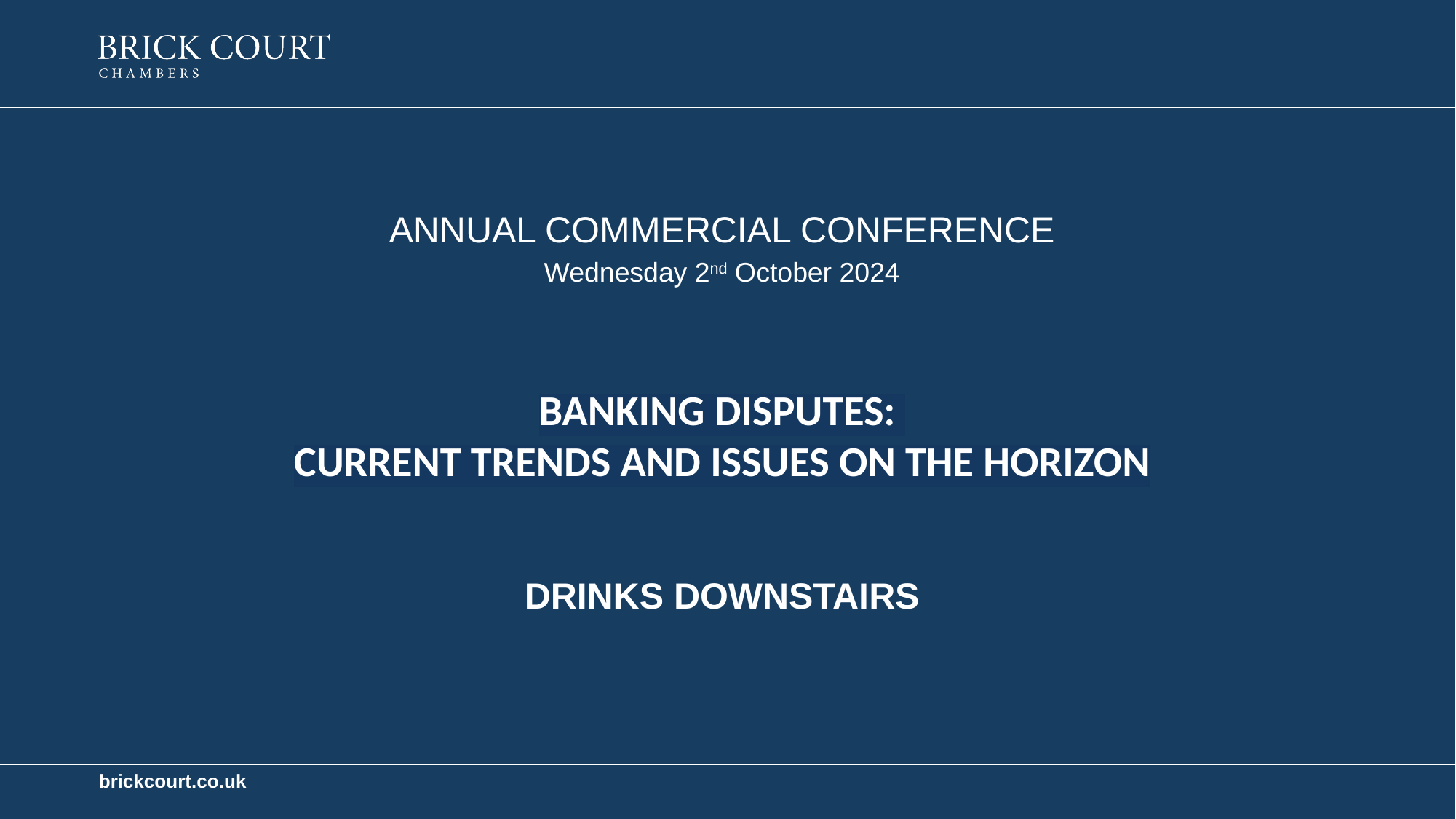

Annual Commercial Conference
Wednesday 2nd October 2024
Banking Disputes:
current trends and issues on the horizon

DRINKS DOWNSTAIRS